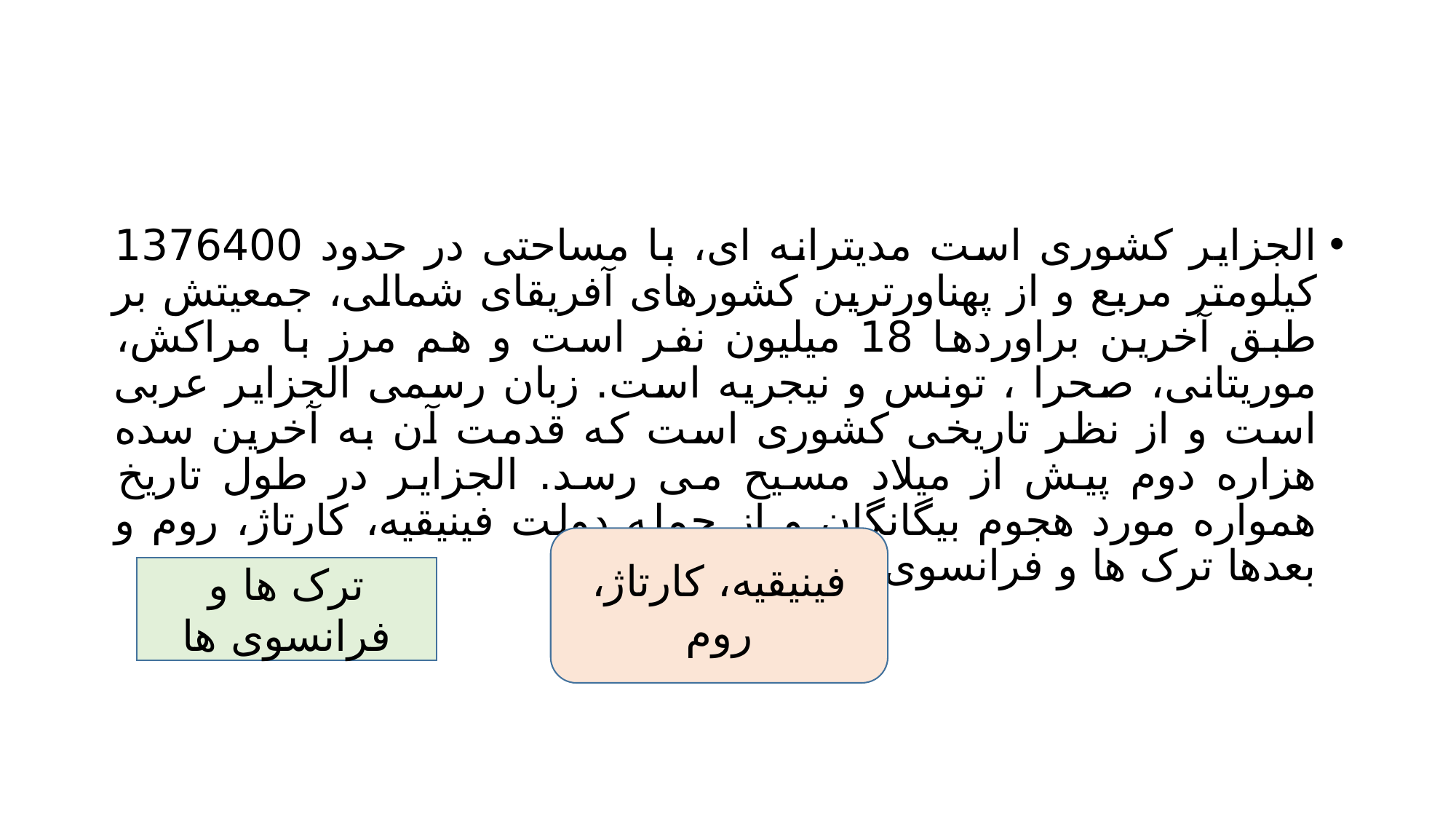

#
الجزایر کشوری است مدیترانه ای، با مساحتی در حدود 1376400 کیلومتر مربع و از پهناورترین کشورهای آفریقای شمالی، جمعیتش بر طبق آخرین براوردها 18 میلیون نفر است و هم مرز با مراکش، موریتانی، صحرا ، تونس و نیجریه است. زبان رسمی الجزایر عربی است و از نظر تاریخی کشوری است که قدمت آن به آخرین سده هزاره دوم پیش از میلاد مسیح می رسد. الجزایر در طول تاریخ همواره مورد هجوم بیگانگان و از حمله دولت فینیقیه، کارتاژ، روم و بعدها ترک ها و فرانسوی ها بوده است.
فینیقیه، کارتاژ، روم
ترک ها و فرانسوی ها